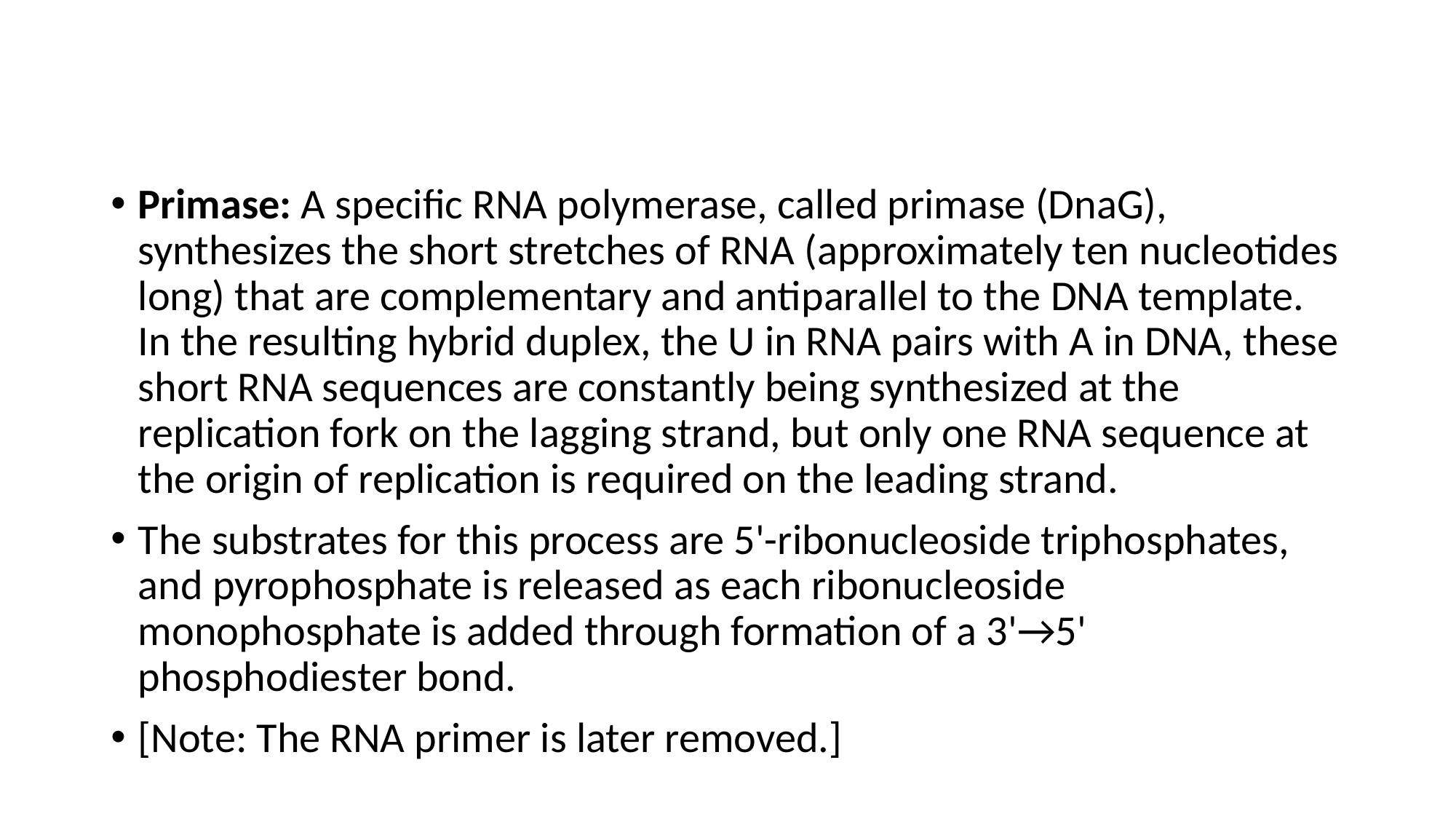

#
Primase: A specific RNA polymerase, called primase (DnaG), synthesizes the short stretches of RNA (approximately ten nucleotides long) that are complementary and antiparallel to the DNA template. In the resulting hybrid duplex, the U in RNA pairs with A in DNA, these short RNA sequences are constantly being synthesized at the replication fork on the lagging strand, but only one RNA sequence at the origin of replication is required on the leading strand.
The substrates for this process are 5'-ribonucleoside triphosphates, and pyrophosphate is released as each ribonucleoside monophosphate is added through formation of a 3'→5' phosphodiester bond.
[Note: The RNA primer is later removed.]